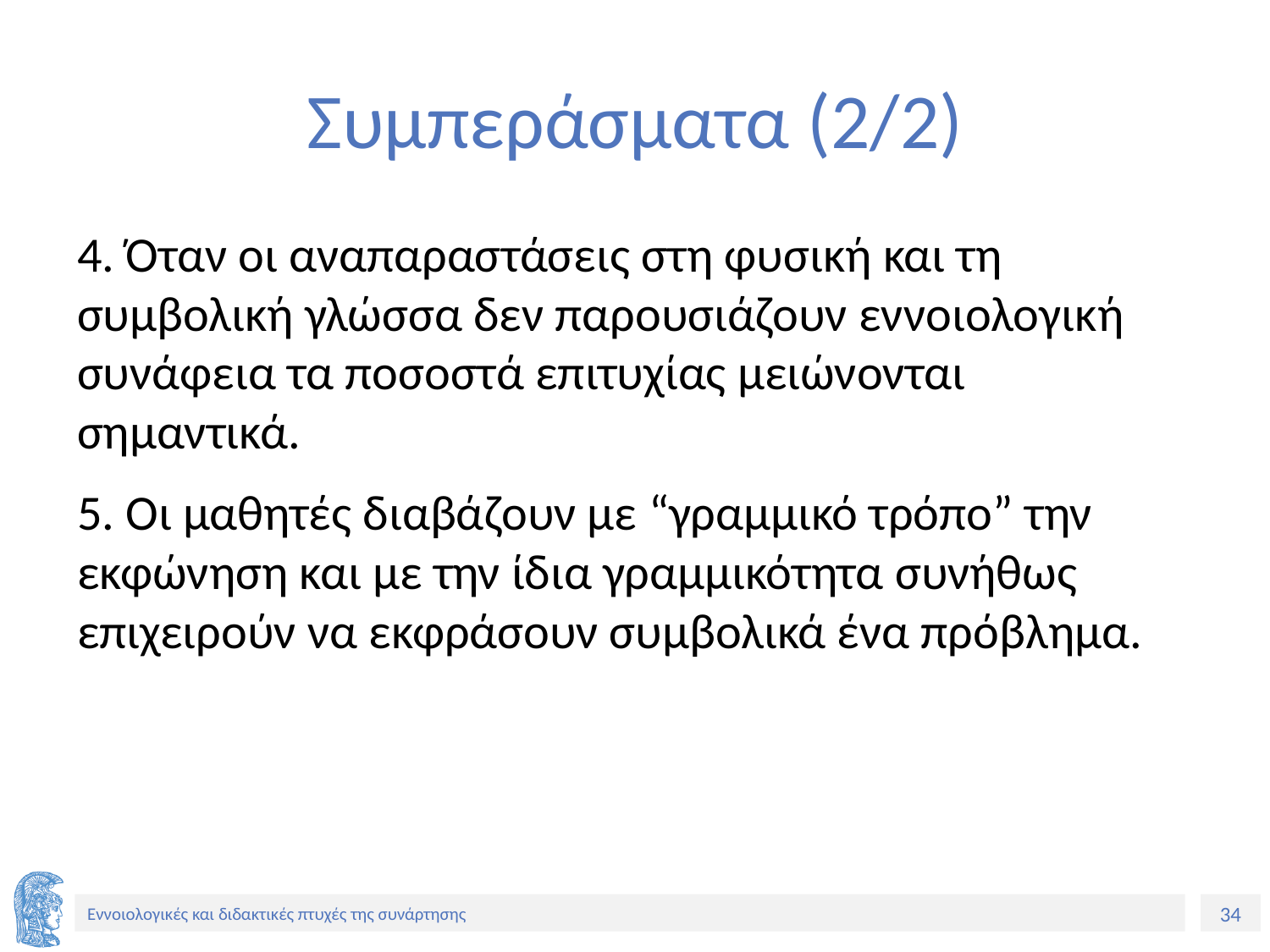

# Συμπεράσματα (2/2)
4. Όταν οι αναπαραστάσεις στη φυσική και τη συμβολική γλώσσα δεν παρουσιάζουν εννοιολογική συνάφεια τα ποσοστά επιτυχίας μειώνονται σημαντικά.
5. Οι μαθητές διαβάζουν με “γραμμικό τρόπο” την εκφώνηση και με την ίδια γραμμικότητα συνήθως επιχειρούν να εκφράσουν συμβολικά ένα πρόβλημα.